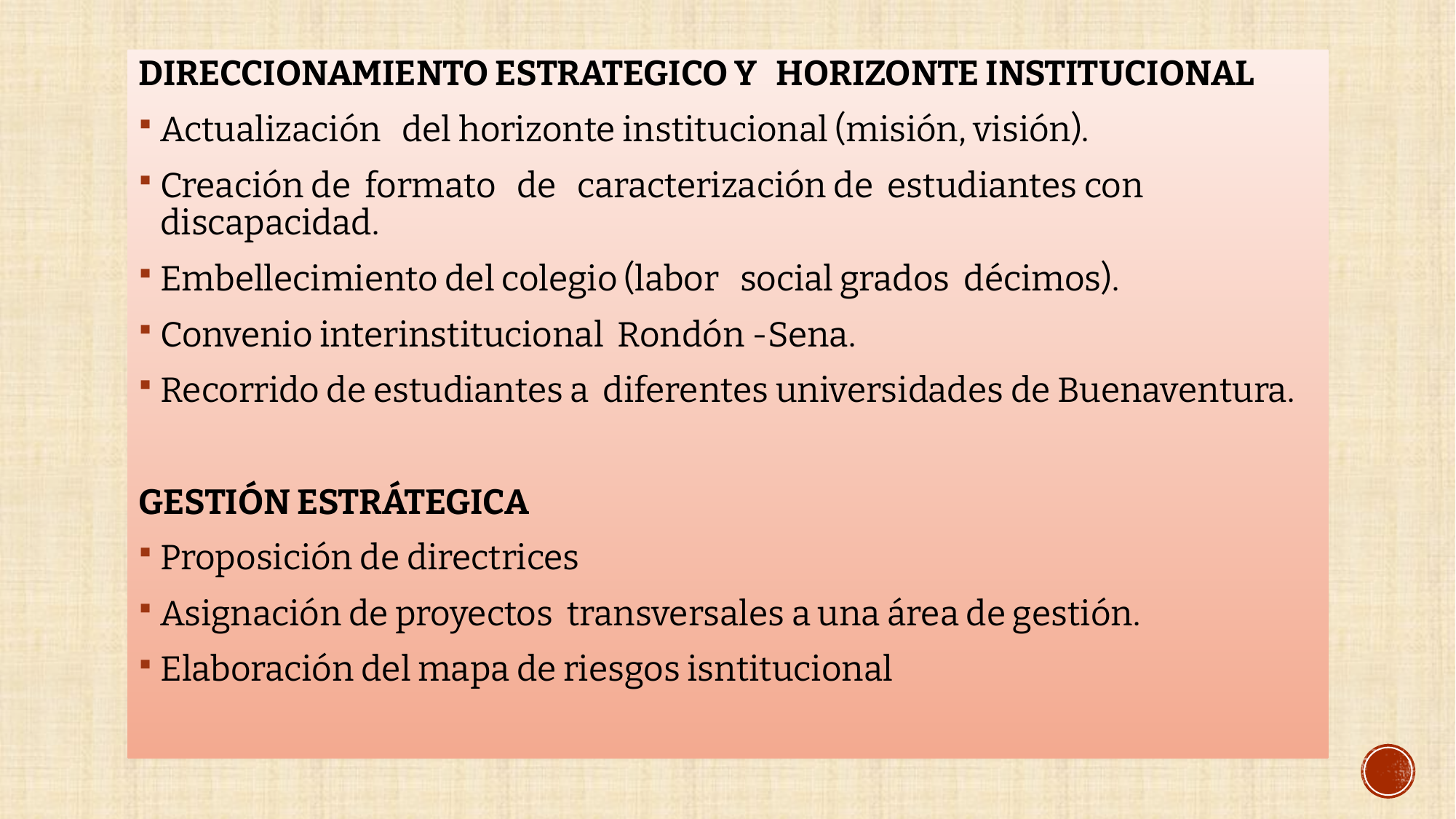

DIRECCIONAMIENTO ESTRATEGICO Y   HORIZONTE INSTITUCIONAL
Actualización   del horizonte institucional (misión, visión).
Creación de  formato   de   caracterización de  estudiantes con discapacidad.
Embellecimiento del colegio (labor   social grados  décimos).
Convenio interinstitucional  Rondón -Sena.
Recorrido de estudiantes a  diferentes universidades de Buenaventura.

GESTIÓN ESTRÁTEGICA
Proposición de directrices
Asignación de proyectos  transversales a una área de gestión.
Elaboración del mapa de riesgos isntitucional